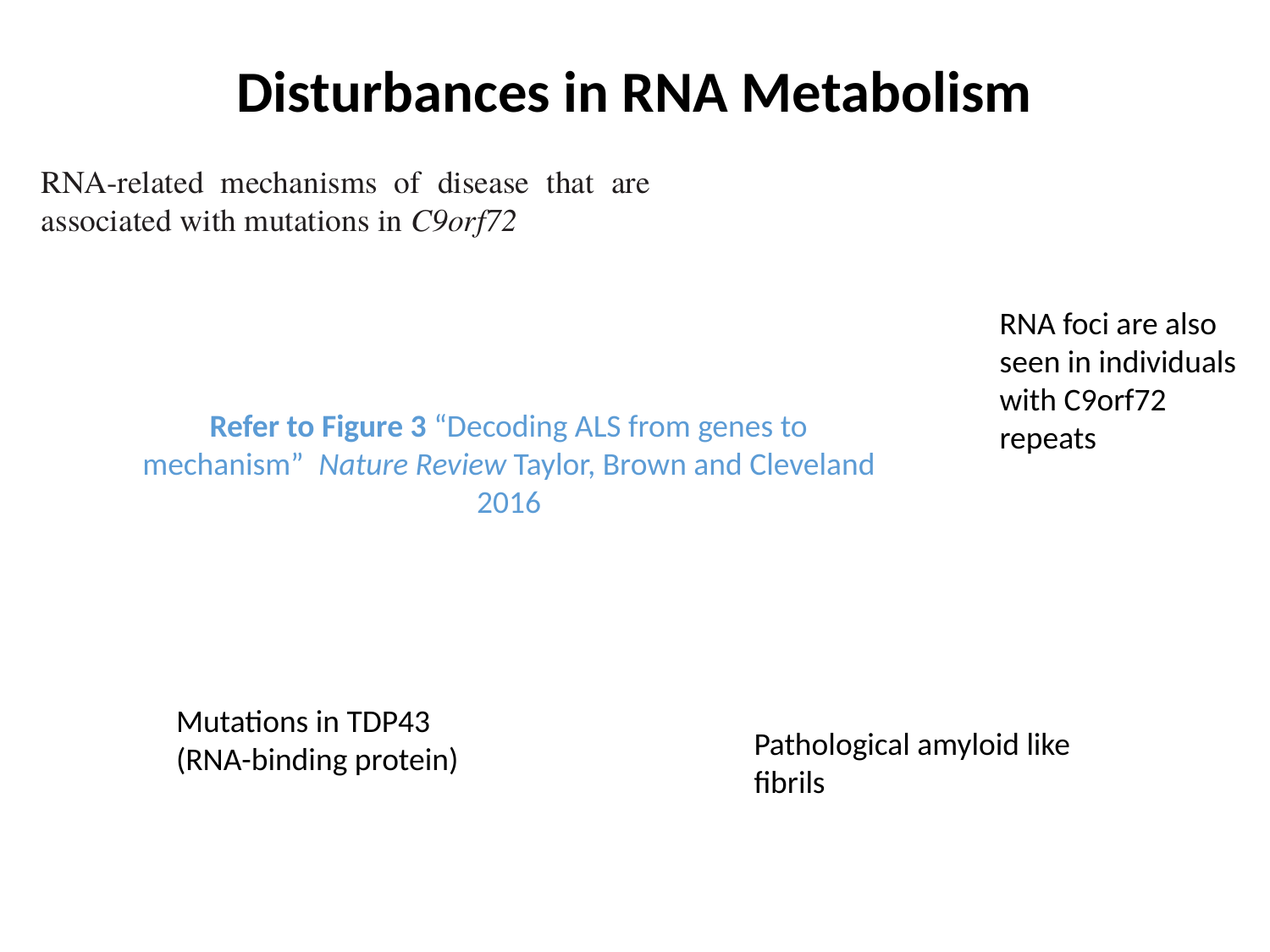

# Disturbances in RNA Metabolism
RNA-related mechanisms of disease that are associated with mutations in C9orf72
RNA foci are also seen in individuals with C9orf72 repeats
Refer to Figure 3 “Decoding ALS from genes to mechanism”  Nature Review Taylor, Brown and Cleveland 2016
Mutations in TDP43
(RNA-binding protein)
Pathological amyloid like fibrils